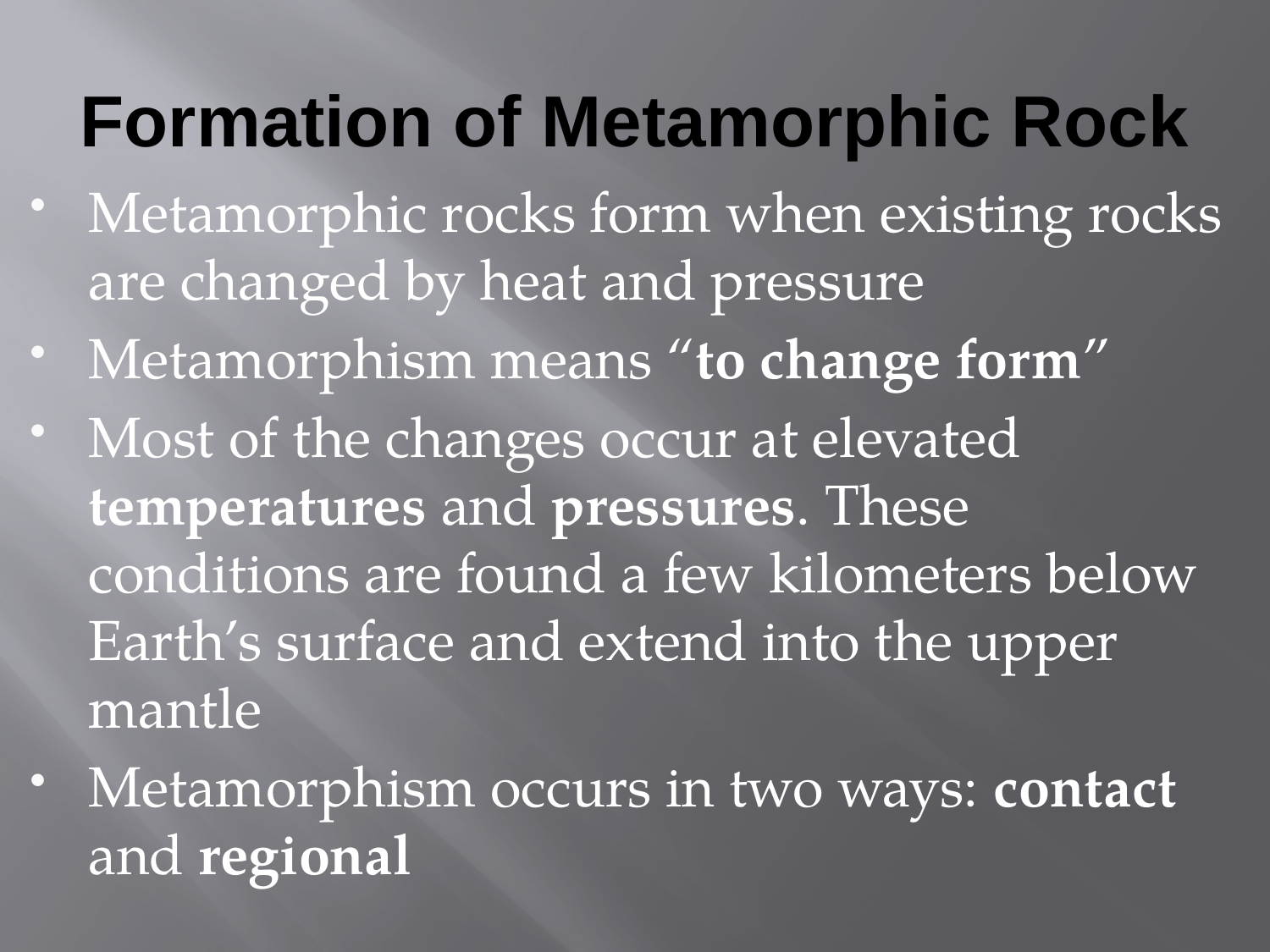

# Formation of Metamorphic Rock
Metamorphic rocks form when existing rocks are changed by heat and pressure
Metamorphism means “to change form”
Most of the changes occur at elevated temperatures and pressures. These conditions are found a few kilometers below Earth’s surface and extend into the upper mantle
Metamorphism occurs in two ways: contact and regional